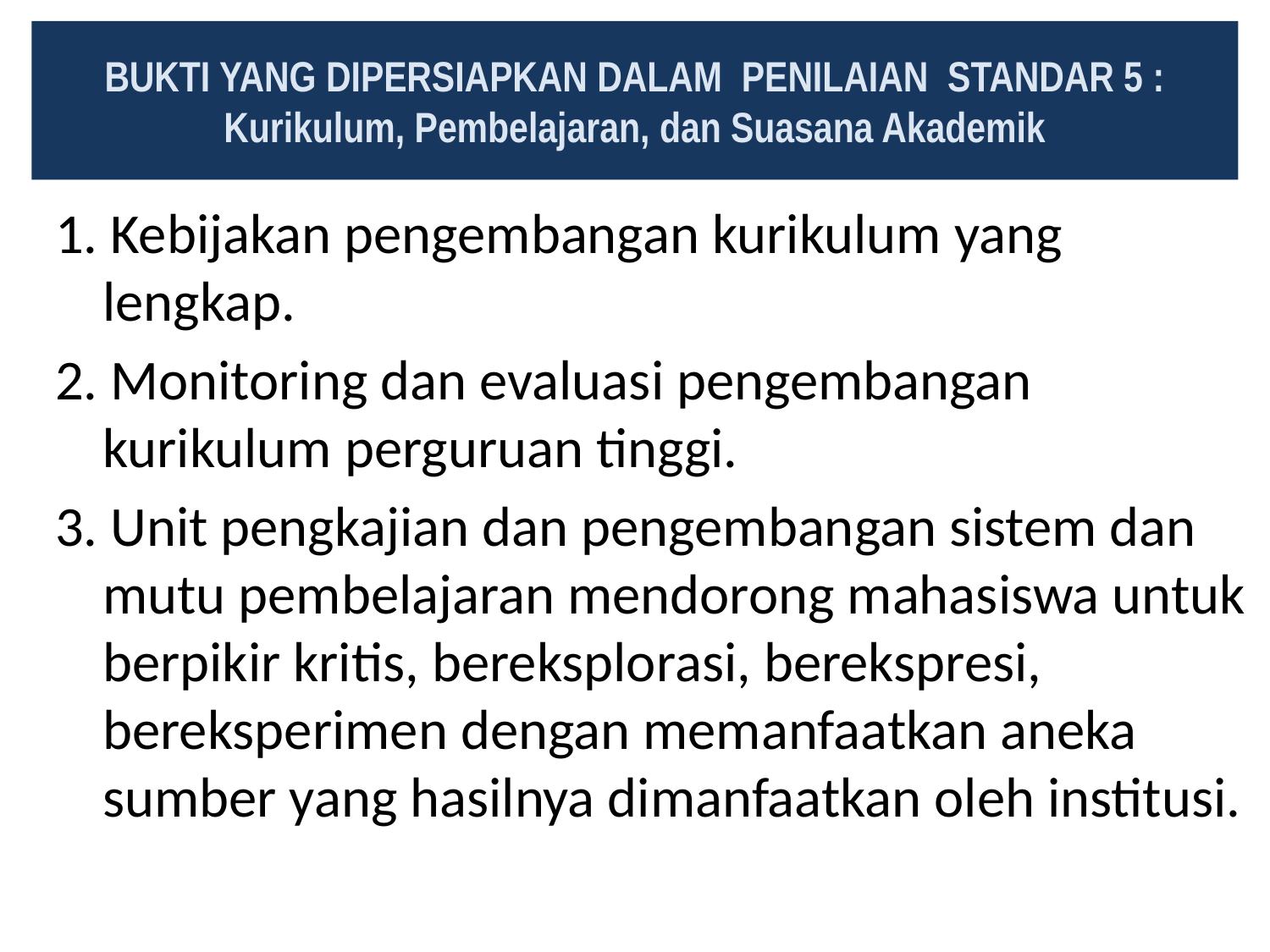

BUKTI YANG DIPERSIAPKAN DALAM  PENILAIAN  STANDAR 5 :
Kurikulum, Pembelajaran, dan Suasana Akademik
1. Kebijakan pengembangan kurikulum yang lengkap.
2. Monitoring dan evaluasi pengembangan kurikulum perguruan tinggi.
3. Unit pengkajian dan pengembangan sistem dan mutu pembelajaran mendorong mahasiswa untuk berpikir kritis, bereksplorasi, berekspresi, bereksperimen dengan memanfaatkan aneka sumber yang hasilnya dimanfaatkan oleh institusi.